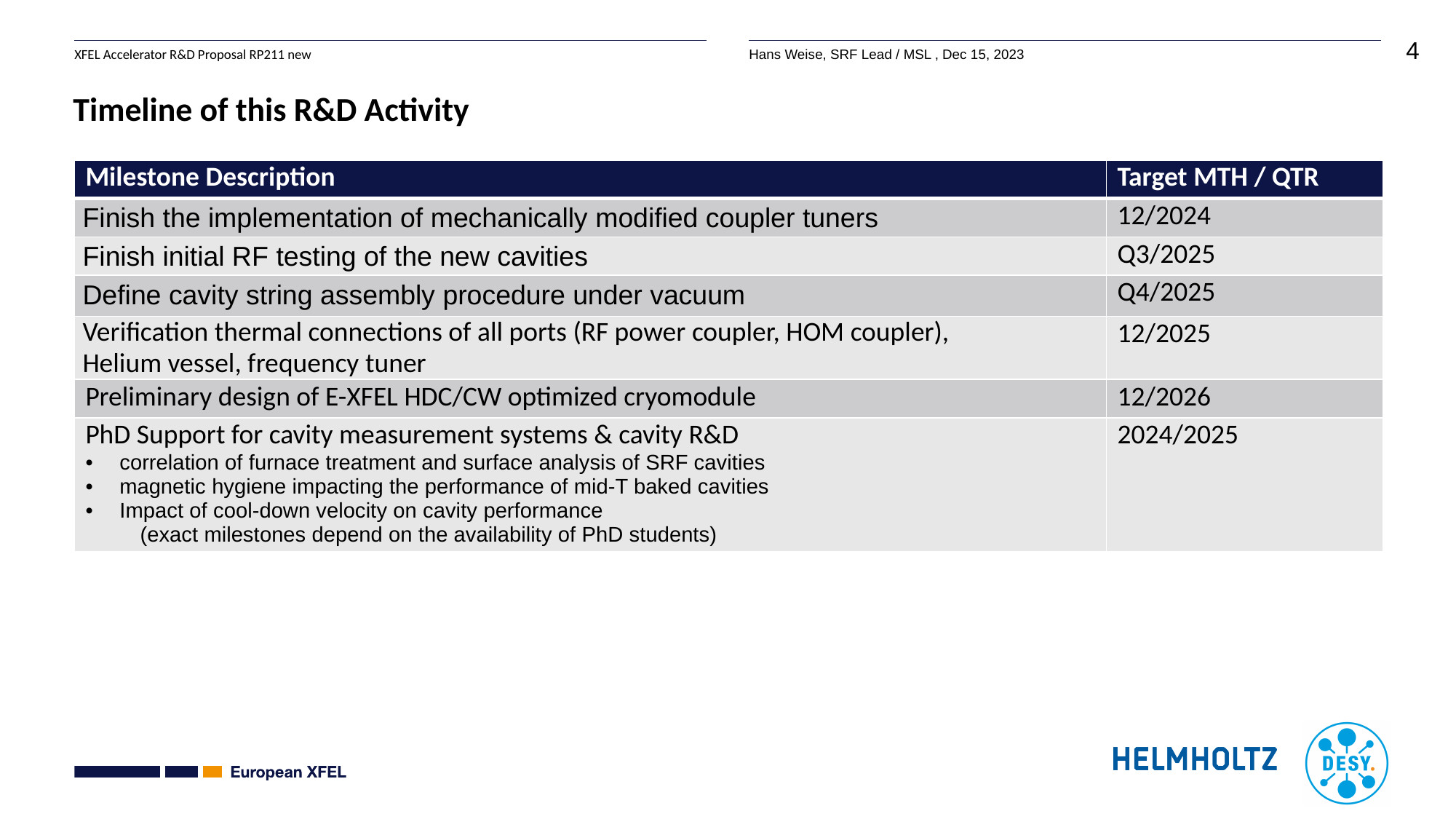

# Timeline of this R&D Activity
| Milestone Description | Target MTH / QTR |
| --- | --- |
| Finish the implementation of mechanically modified coupler tuners | 12/2024 |
| Finish initial RF testing of the new cavities | Q3/2025 |
| Define cavity string assembly procedure under vacuum | Q4/2025 |
| Verification thermal connections of all ports (RF power coupler, HOM coupler), Helium vessel, frequency tuner | 12/2025 |
| Preliminary design of E-XFEL HDC/CW optimized cryomodule | 12/2026 |
| PhD Support for cavity measurement systems & cavity R&D correlation of furnace treatment and surface analysis of SRF cavities magnetic hygiene impacting the performance of mid-T baked cavities Impact of cool-down velocity on cavity performance (exact milestones depend on the availability of PhD students) | 2024/2025 |